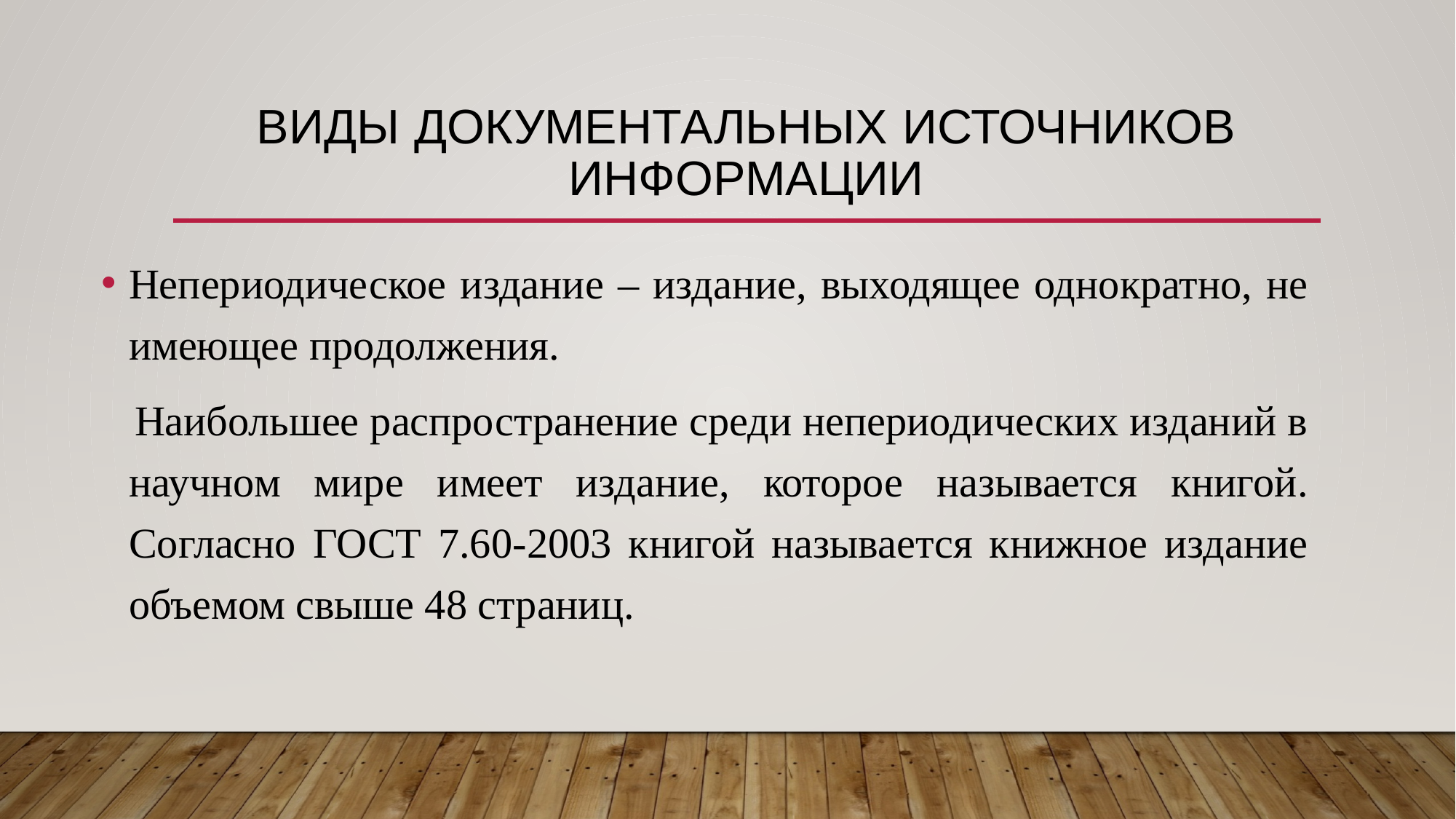

# Виды документальных источников информации
Непериодическое издание – издание, выходящее однократно, не имеющее продолжения.
   Наибольшее распространение среди непериодических изданий в научном мире имеет издание, которое называется книгой. Согласно ГОСТ 7.60-2003 книгой называется книжное издание объемом свыше 48 страниц.